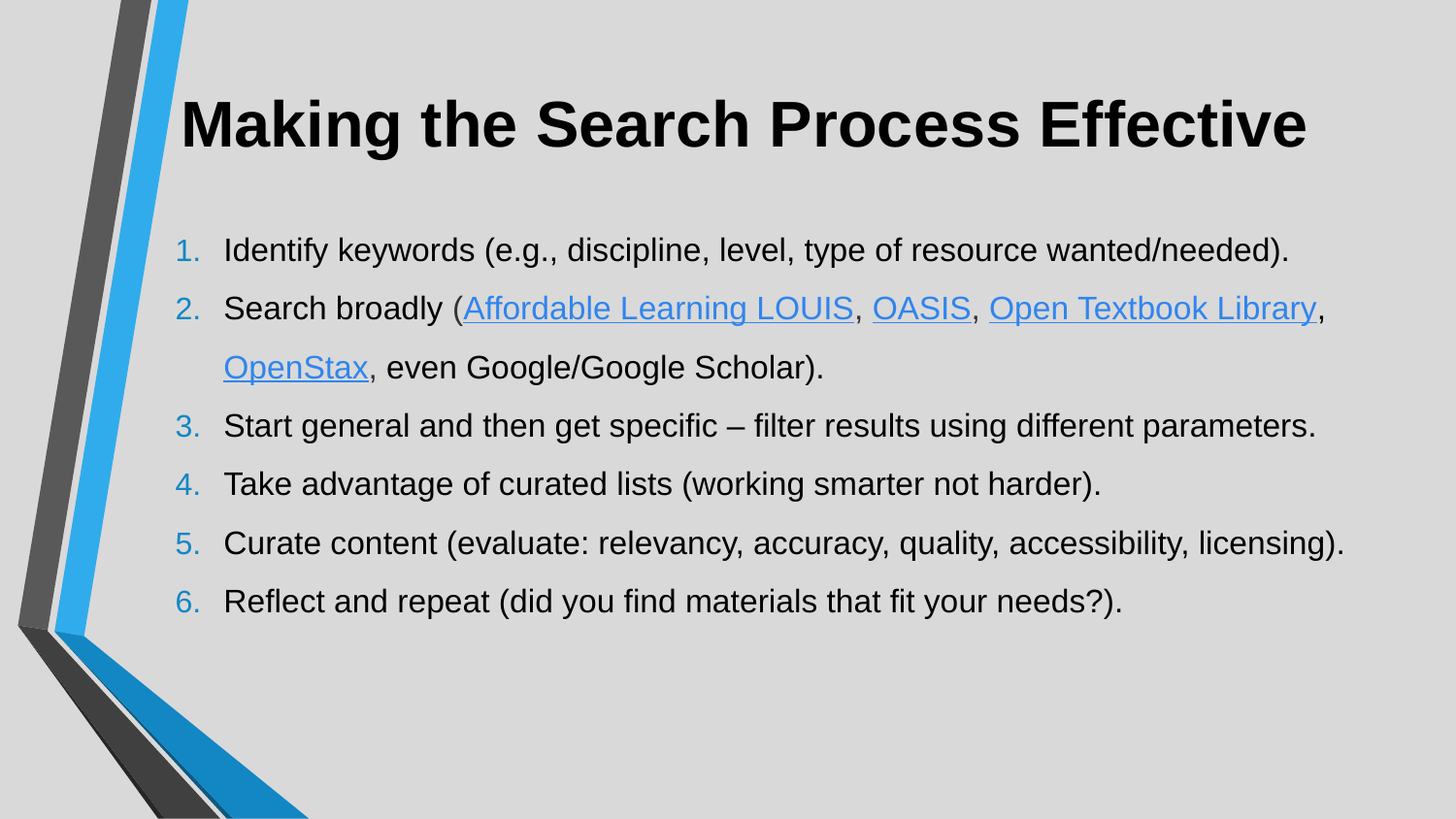

# Making the Search Process Effective
Identify keywords (e.g., discipline, level, type of resource wanted/needed).
Search broadly (Affordable Learning LOUIS, OASIS, Open Textbook Library, OpenStax, even Google/Google Scholar).
Start general and then get specific – filter results using different parameters.
Take advantage of curated lists (working smarter not harder).
Curate content (evaluate: relevancy, accuracy, quality, accessibility, licensing).
Reflect and repeat (did you find materials that fit your needs?).